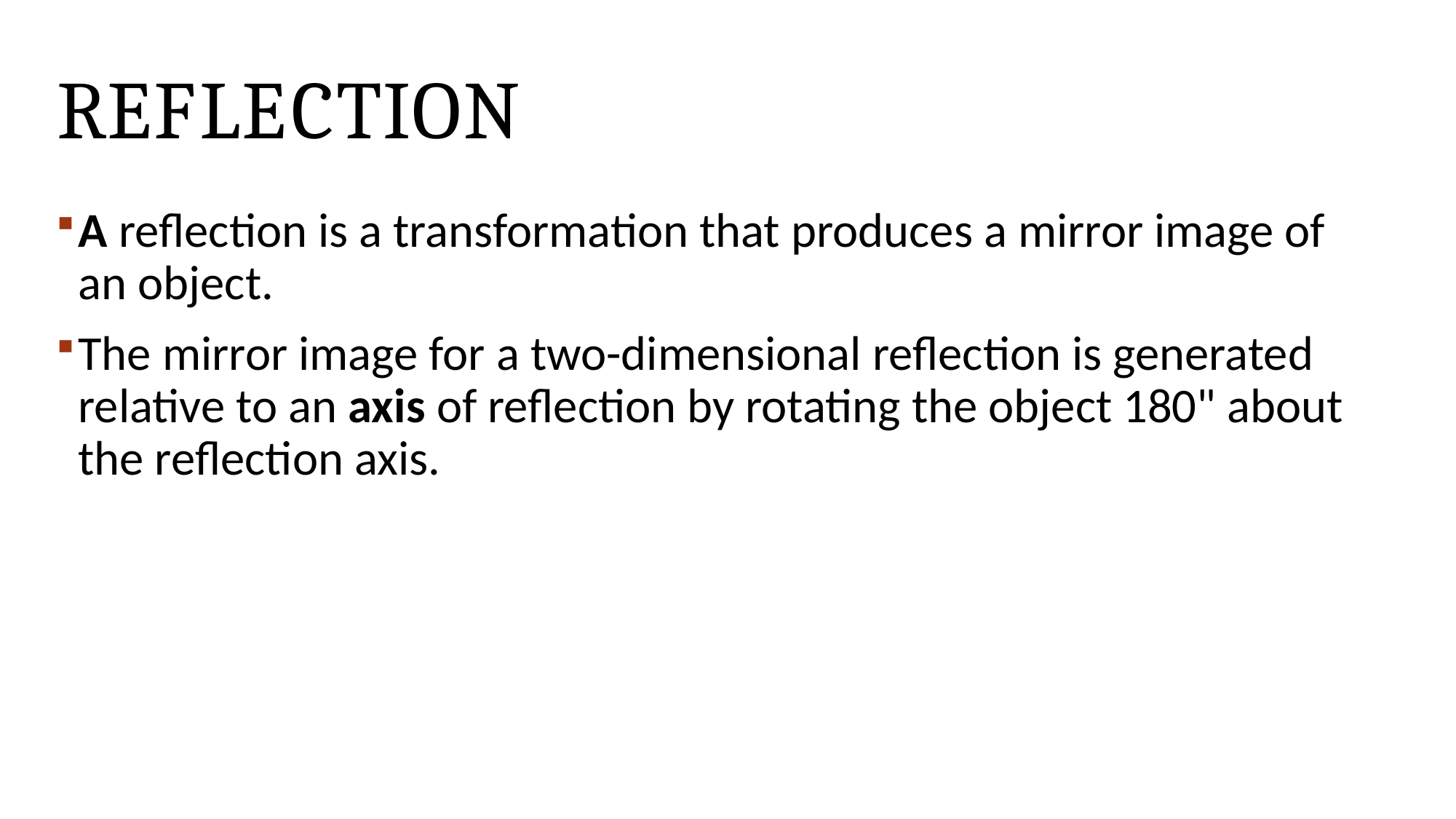

# Reflection
A reflection is a transformation that produces a mirror image of an object.
The mirror image for a two-dimensional reflection is generated relative to an axis of reflection by rotating the object 180" about the reflection axis.